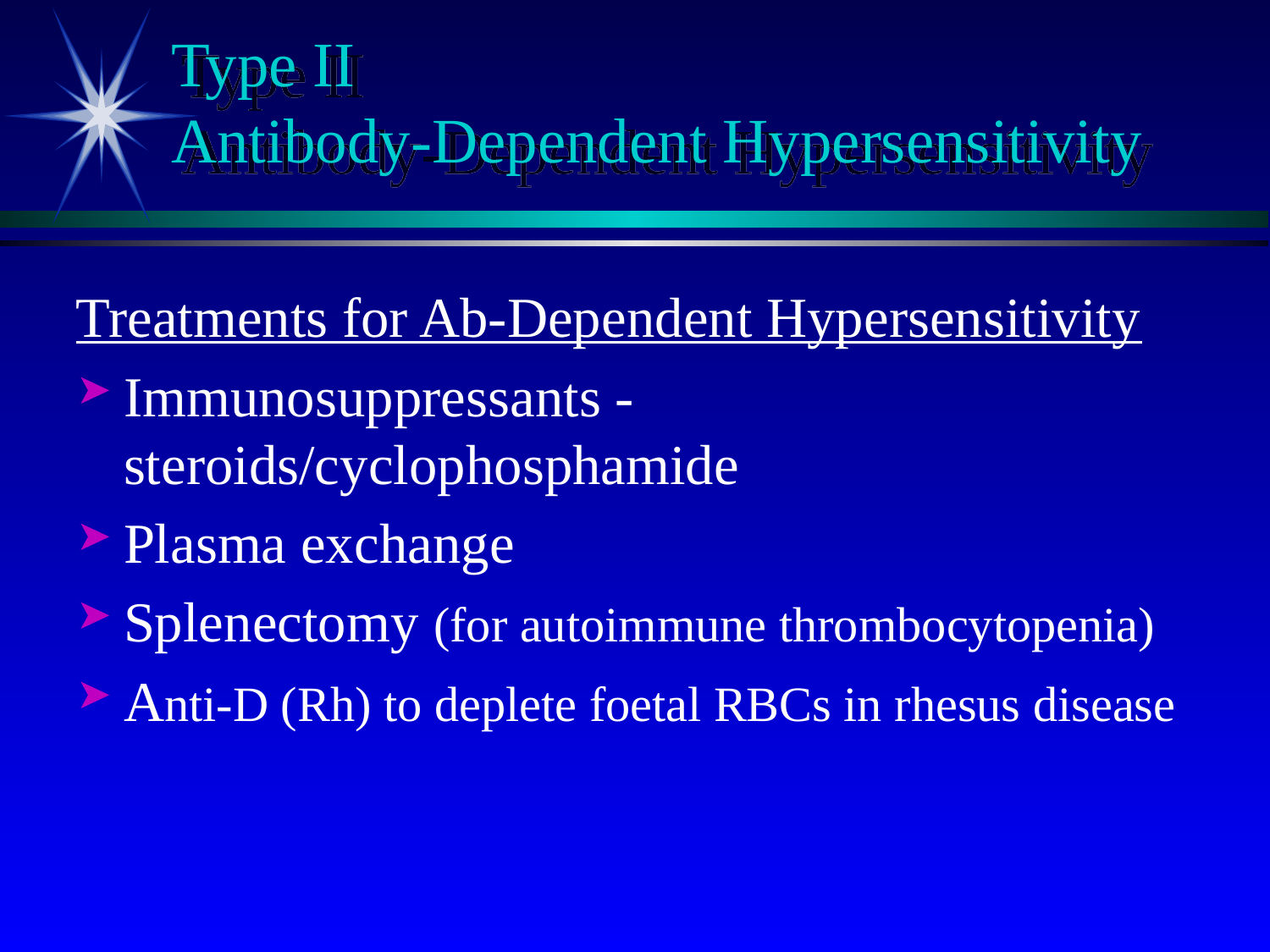

Type II
Antibody-Dependent Hypersensitivity
Treatments for Ab-Dependent Hypersensitivity
Immunosuppressants - steroids/cyclophosphamide
Plasma exchange
Splenectomy (for autoimmune thrombocytopenia)
Anti-D (Rh) to deplete foetal RBCs in rhesus disease